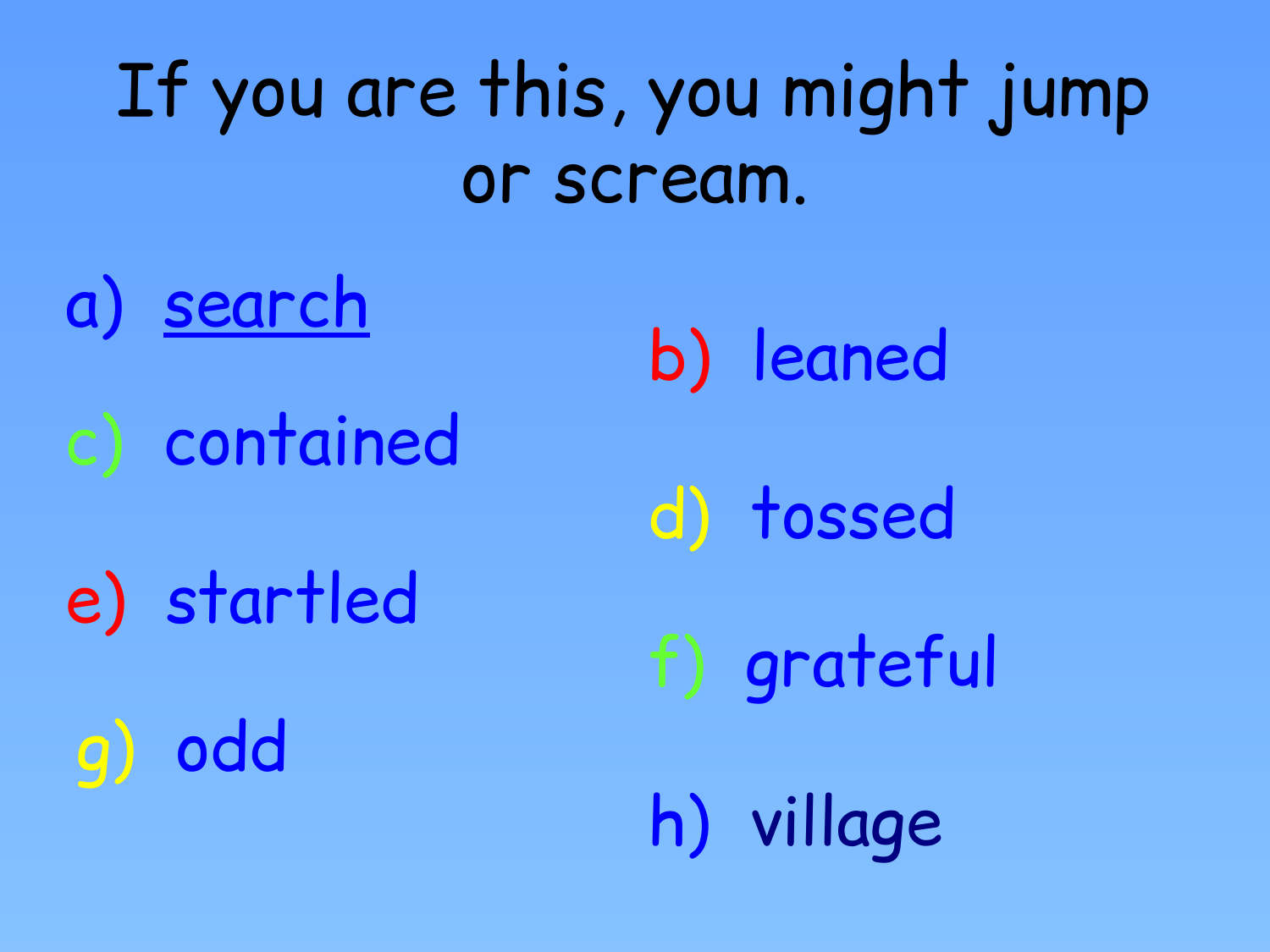

# If you are this, you might jump or scream.
a)  search
b)  leaned
c)  contained
d)  tossed
e)  startled
f)  grateful
g)  odd
h)  village